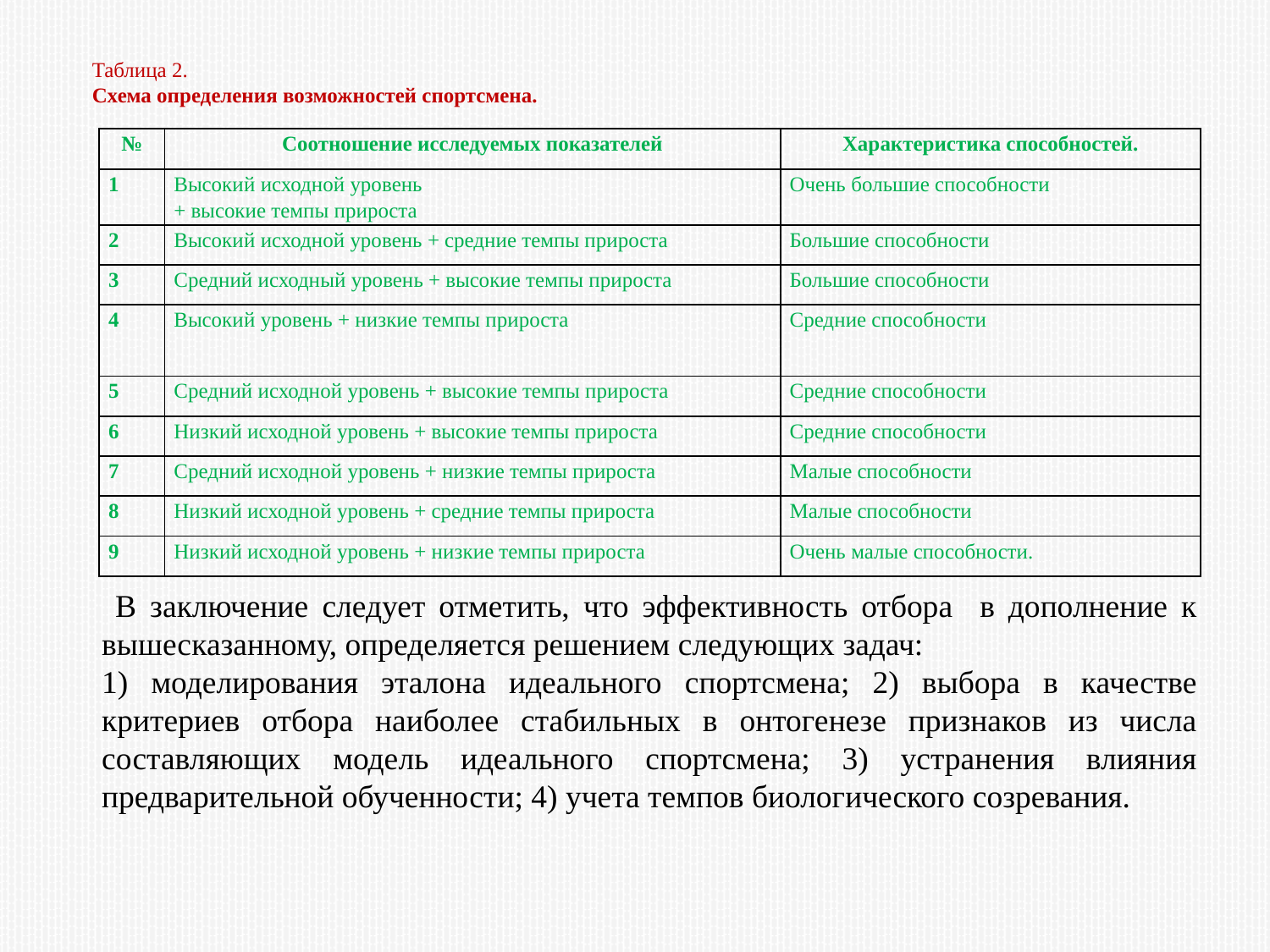

Таблица 2.
Схема определения возможностей спортсмена.

| № | Соотношение исследуемых показателей | Характеристика способностей. |
| --- | --- | --- |
| 1 | Высокий исходной уровень + высокие темпы прироста | Очень большие способности |
| 2 | Высокий исходной уровень + средние темпы прироста | Большие способности |
| 3 | Средний исходный уровень + высокие темпы прироста | Большие способности |
| 4 | Высокий уровень + низкие темпы прироста | Средние способности |
| 5 | Средний исходной уровень + высокие темпы прироста | Средние способности |
| 6 | Низкий исходной уровень + высокие темпы прироста | Средние способности |
| 7 | Средний исходной уровень + низкие темпы прироста | Малые способности |
| 8 | Низкий исходной уровень + средние темпы прироста | Малые способности |
| 9 | Низкий исходной уровень + низкие темпы прироста | Очень малые способности. |
 В заключение следует отметить, что эффективность отбора  в дополнение к вышесказанному, определяется решением следующих задач:
1) моделирования эталона идеального спортсмена; 2) выбора в качестве критериев отбора наиболее стабильных в онтогенезе признаков из числа составляющих модель идеального спортсмена; 3) устранения влияния предварительной обученности; 4) учета темпов биологического созревания.